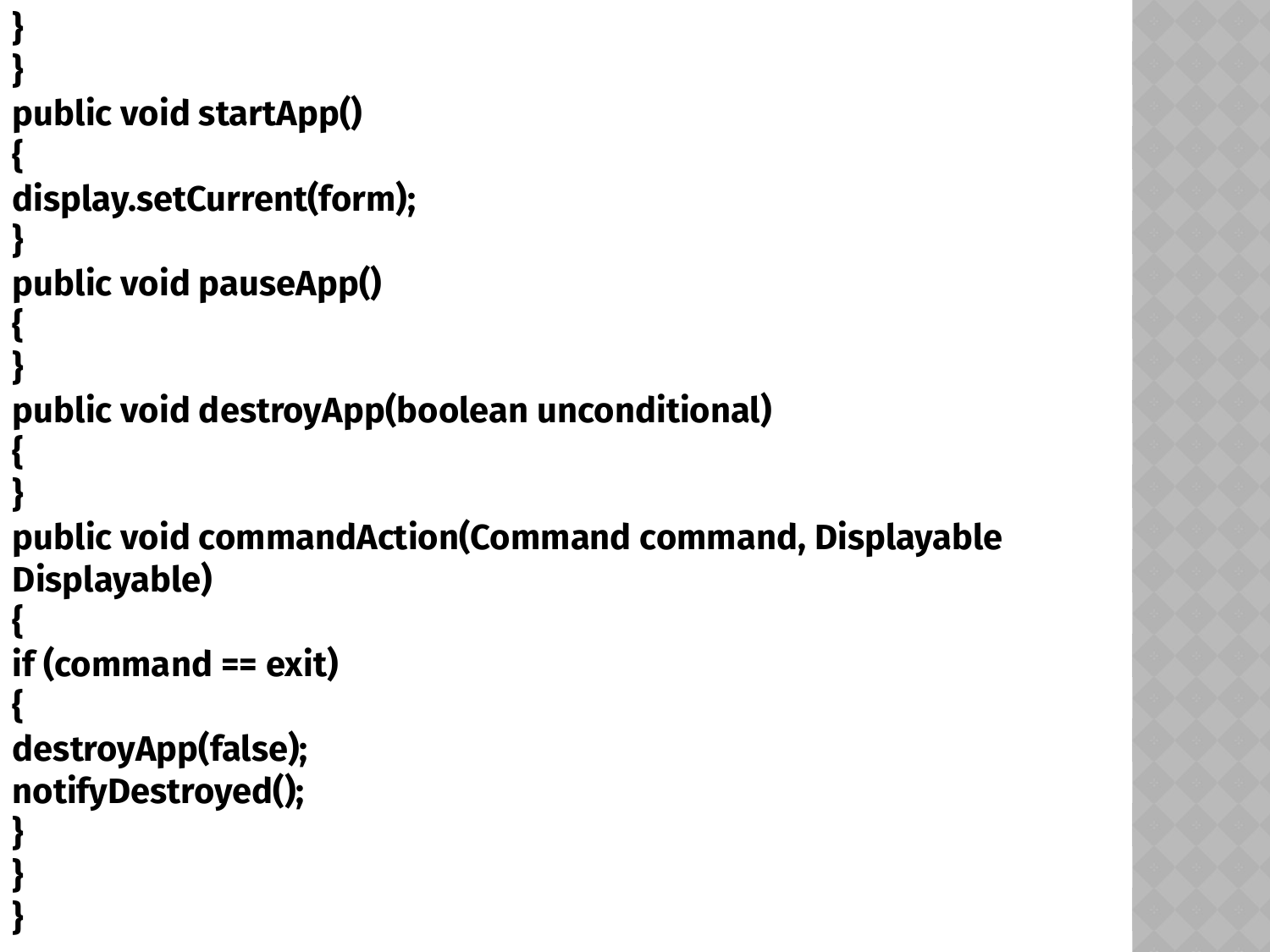

}
}
public void startApp()
{
display.setCurrent(form);
}
public void pauseApp()
{
}
public void destroyApp(boolean unconditional)
{
}
public void commandAction(Command command, Displayable Displayable)
{
if (command == exit)
{
destroyApp(false);
notifyDestroyed();
}
}
}